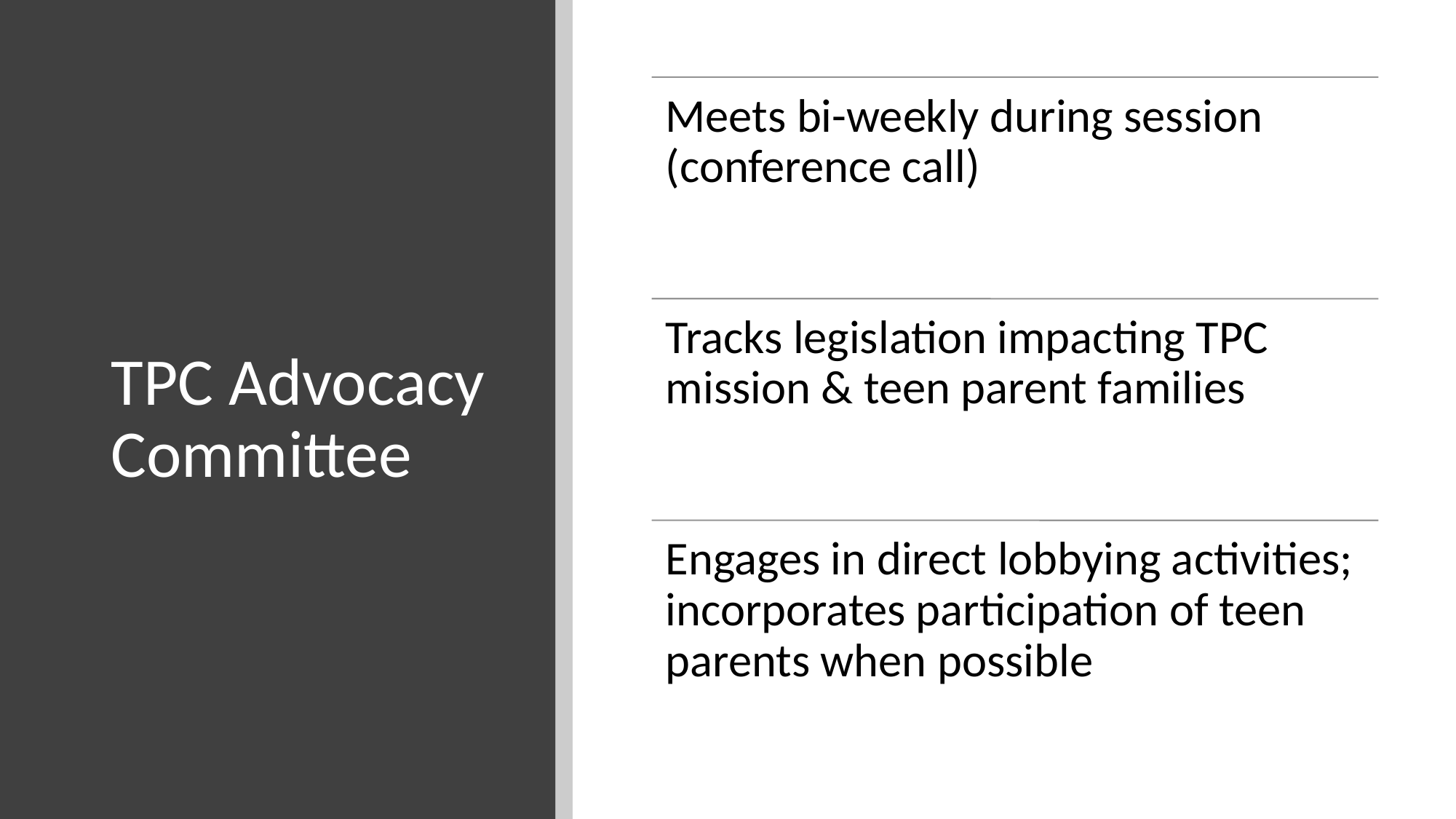

Meets bi-weekly during session (conference call)
Tracks legislation impacting TPC mission & teen parent families
Engages in direct lobbying activities; incorporates participation of teen parents when possible
# TPC Advocacy Committee